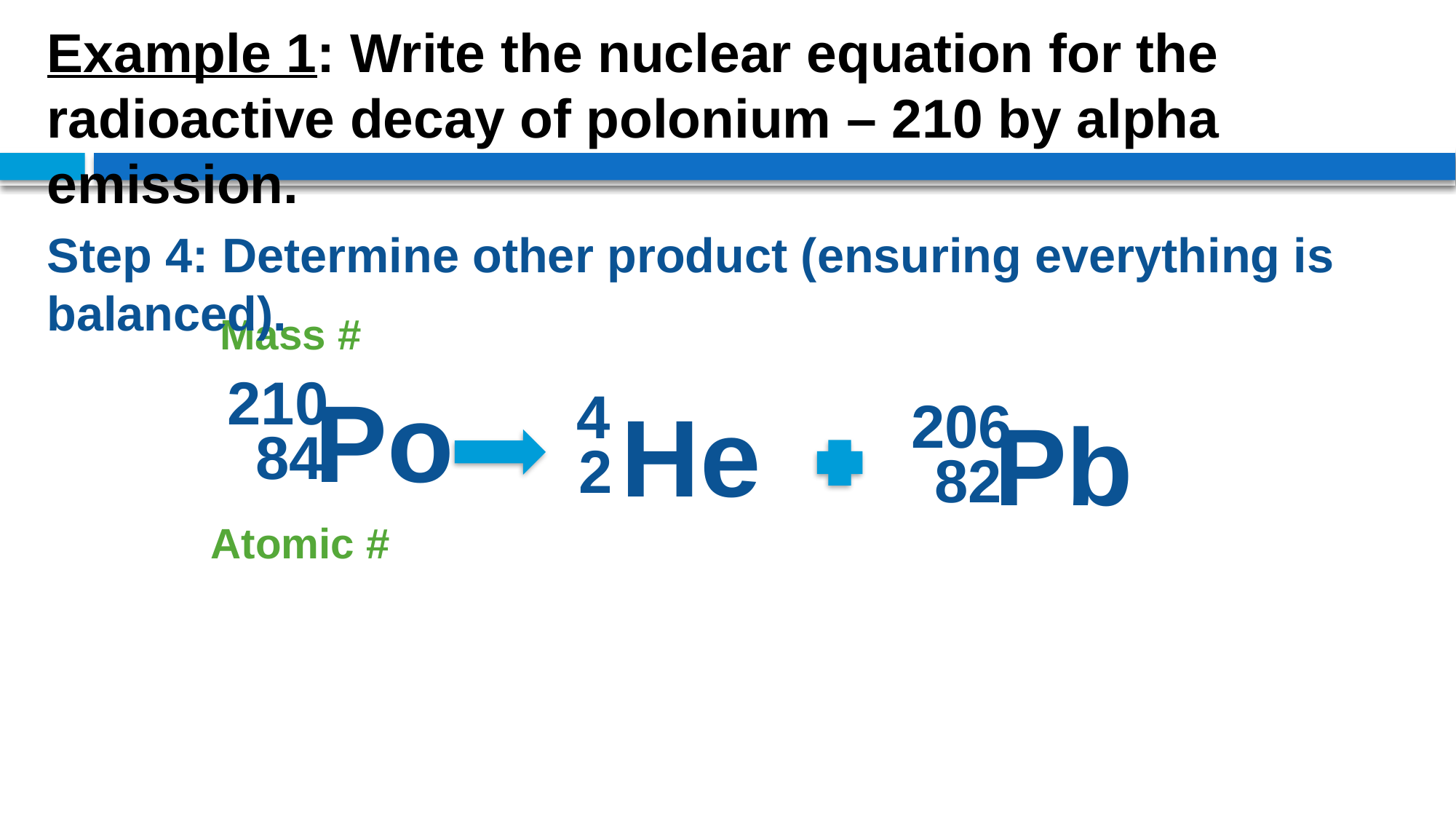

Example 1: Write the nuclear equation for the radioactive decay of polonium – 210 by alpha emission.

Step 4: Determine other product (ensuring everything is balanced).
Mass #
210
Po
84
 4
He
2
 206
Pb

82

Atomic #